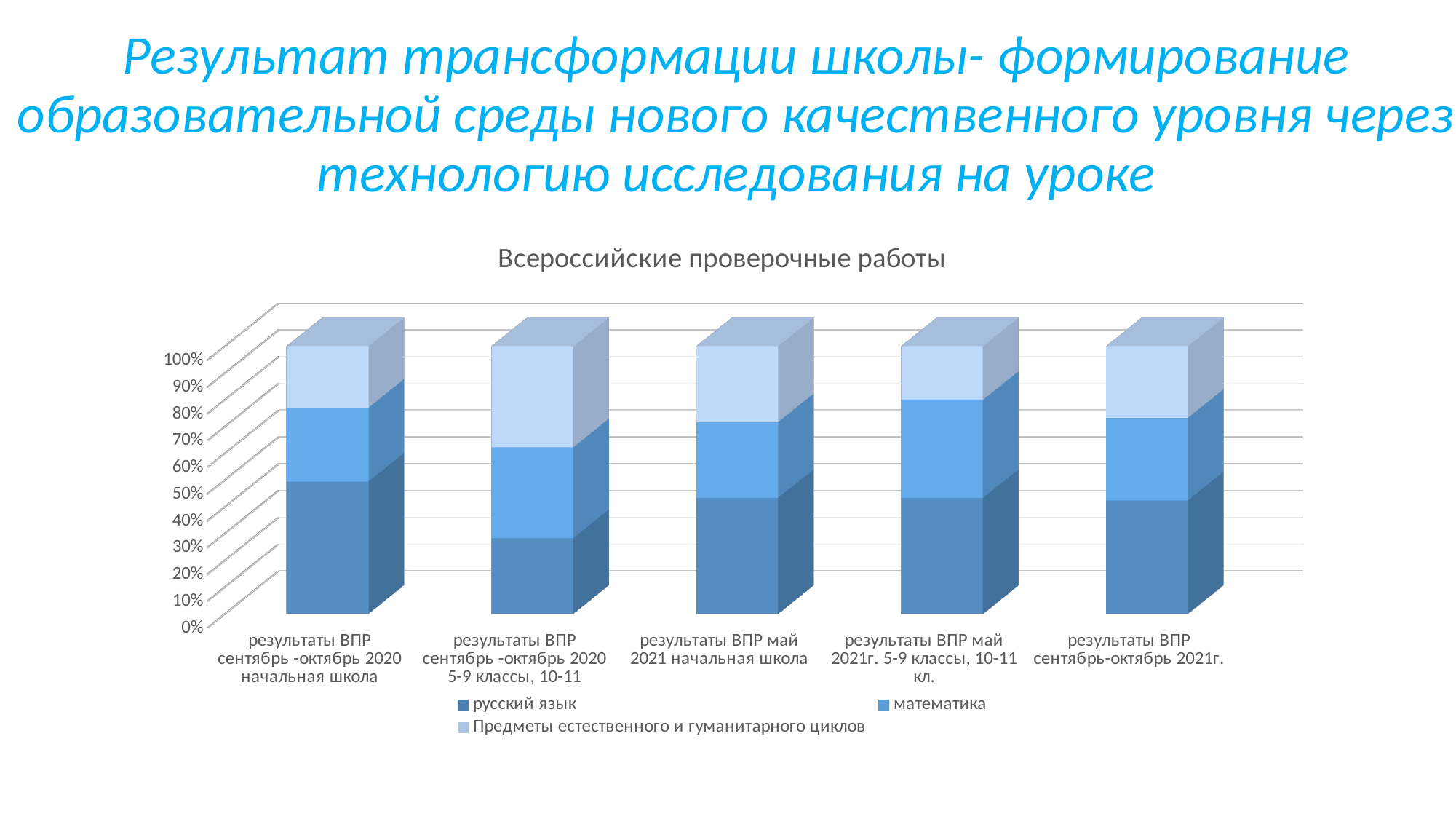

# Результат трансформации школы- формирование образовательной среды нового качественного уровня через технологию исследования на уроке

[unsupported chart]